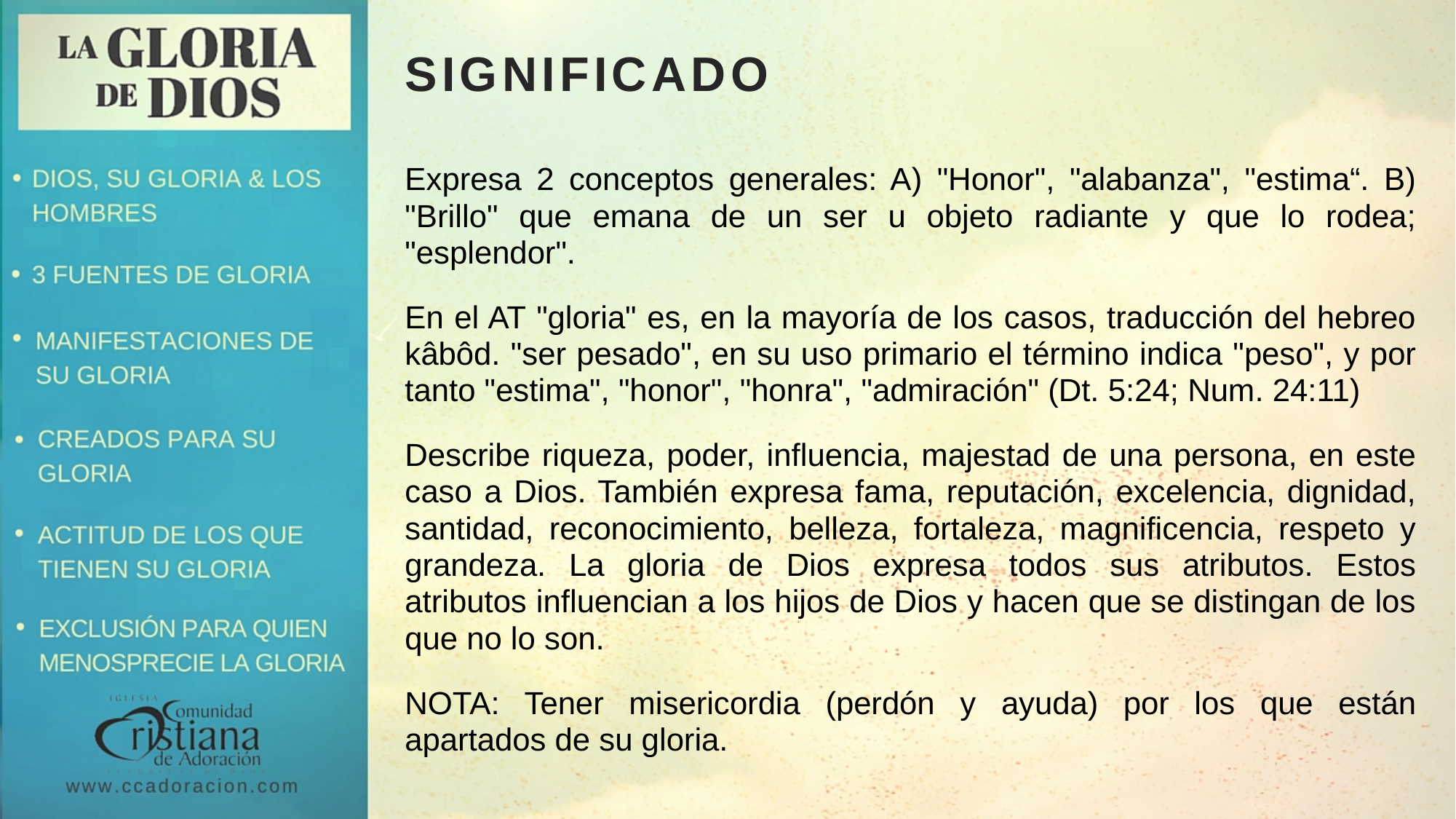

# SIGNIFICADO
Expresa 2 conceptos generales: A) "Honor", "alabanza", "estima“. B) "Brillo" que emana de un ser u objeto radiante y que lo rodea; "esplendor".

En el AT "gloria" es, en la mayoría de los casos, traducción del hebreo kâbôd. "ser pesado", en su uso primario el término indica "peso", y por tanto "estima", "honor", "honra", "admiración" (Dt. 5:24; Num. 24:11)

Describe riqueza, poder, influencia, majestad de una persona, en este caso a Dios. También expresa fama, reputación, excelencia, dignidad, santidad, reconocimiento, belleza, fortaleza, magnificencia, respeto y grandeza. La gloria de Dios expresa todos sus atributos. Estos atributos influencian a los hijos de Dios y hacen que se distingan de los que no lo son.

NOTA: Tener misericordia (perdón y ayuda) por los que están apartados de su gloria.